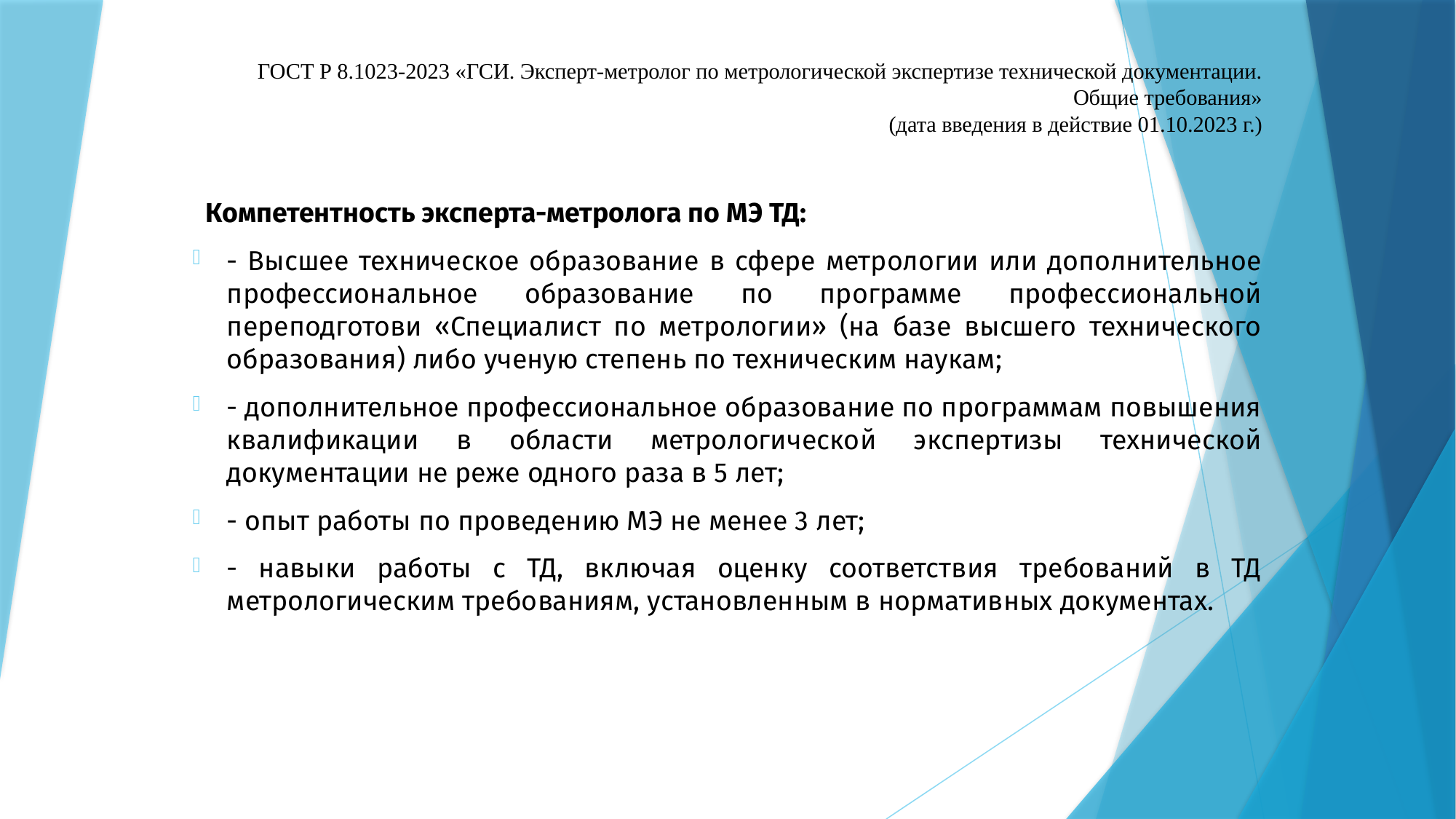

# ГОСТ Р 8.1023-2023 «ГСИ. Эксперт-метролог по метрологической экспертизе технической документации. Общие требования» (дата введения в действие 01.10.2023 г.)

  Компетентность эксперта-метролога по МЭ ТД:
- Высшее техническое образование в сфере метрологии или дополнительное профессиональное образование по программе профессиональной переподготови «Специалист по метрологии» (на базе высшего технического образования) либо ученую степень по техническим наукам;
- дополнительное профессиональное образование по программам повышения квалификации в области метрологической экспертизы технической документации не реже одного раза в 5 лет;
- опыт работы по проведению МЭ не менее 3 лет;
- навыки работы с ТД, включая оценку соответствия требований в ТД метрологическим требованиям, установленным в нормативных документах.